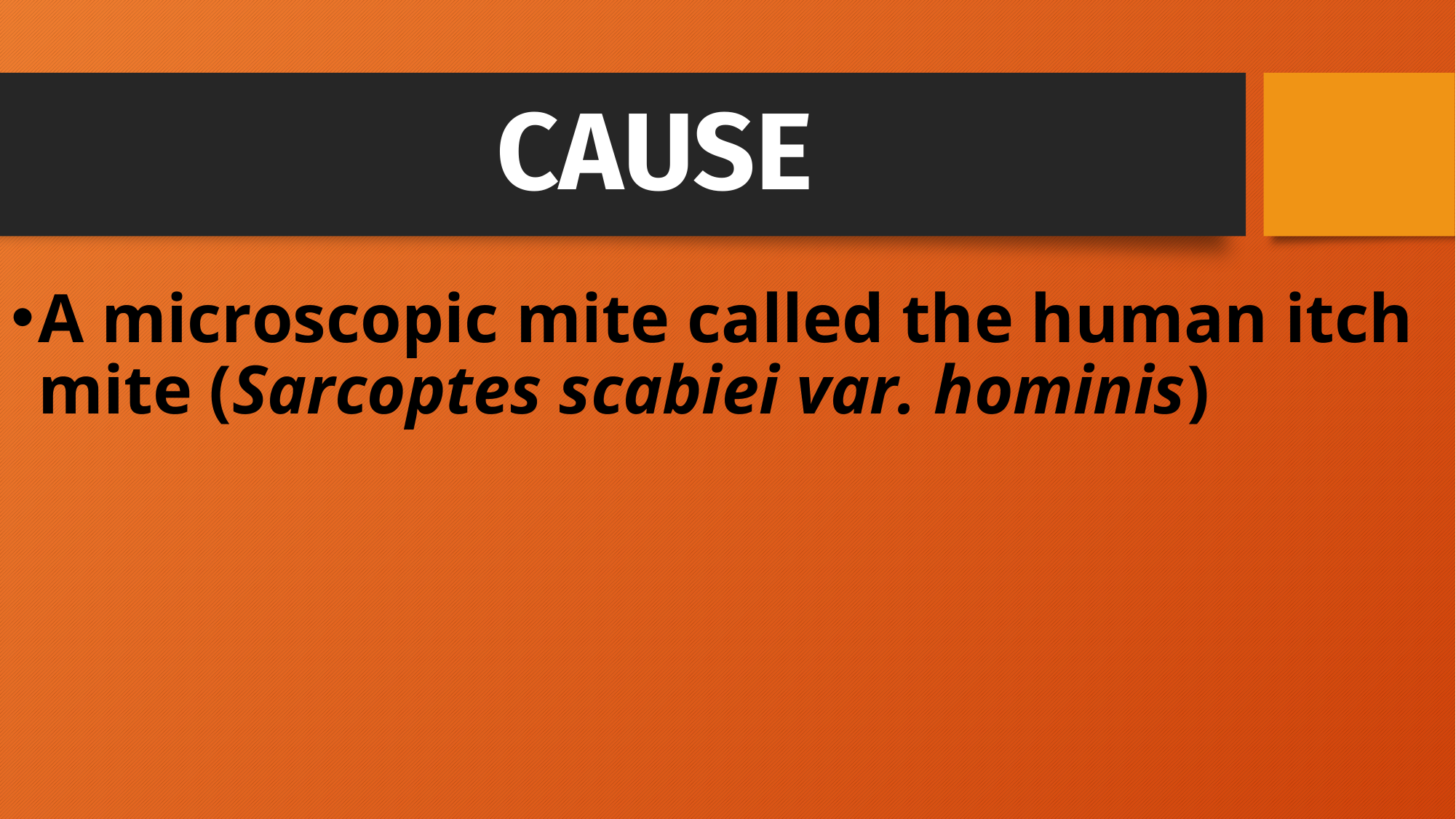

# CAUSE
A microscopic mite called the human itch mite (Sarcoptes scabiei var. hominis)